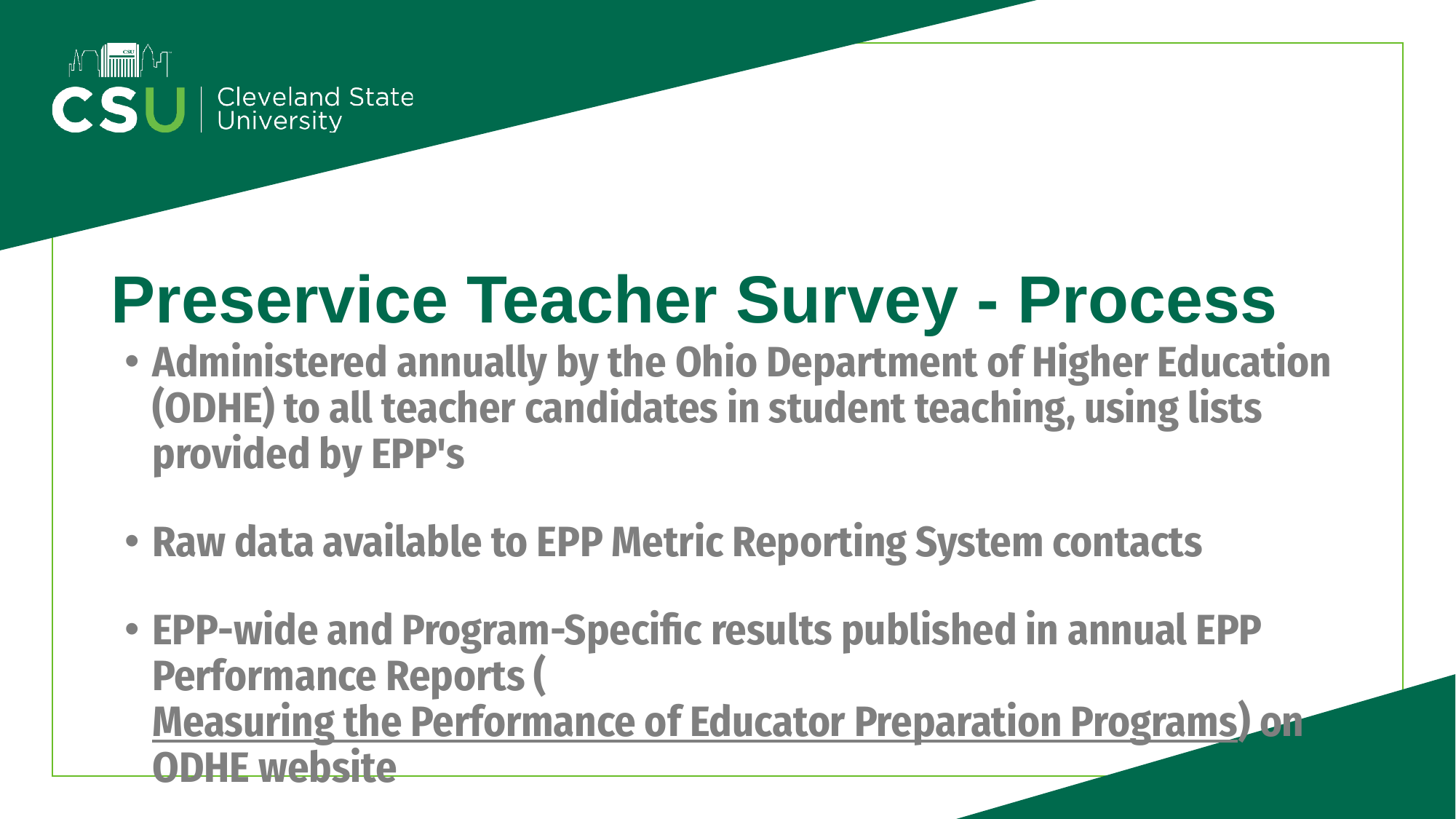

# Preservice Teacher Survey - Process
Administered annually by the Ohio Department of Higher Education (ODHE) to all teacher candidates in student teaching, using lists provided by EPP's
Raw data available to EPP Metric Reporting System contacts
EPP-wide and Program-Specific results published in annual EPP Performance Reports (Measuring the Performance of Educator Preparation Programs) on ODHE website